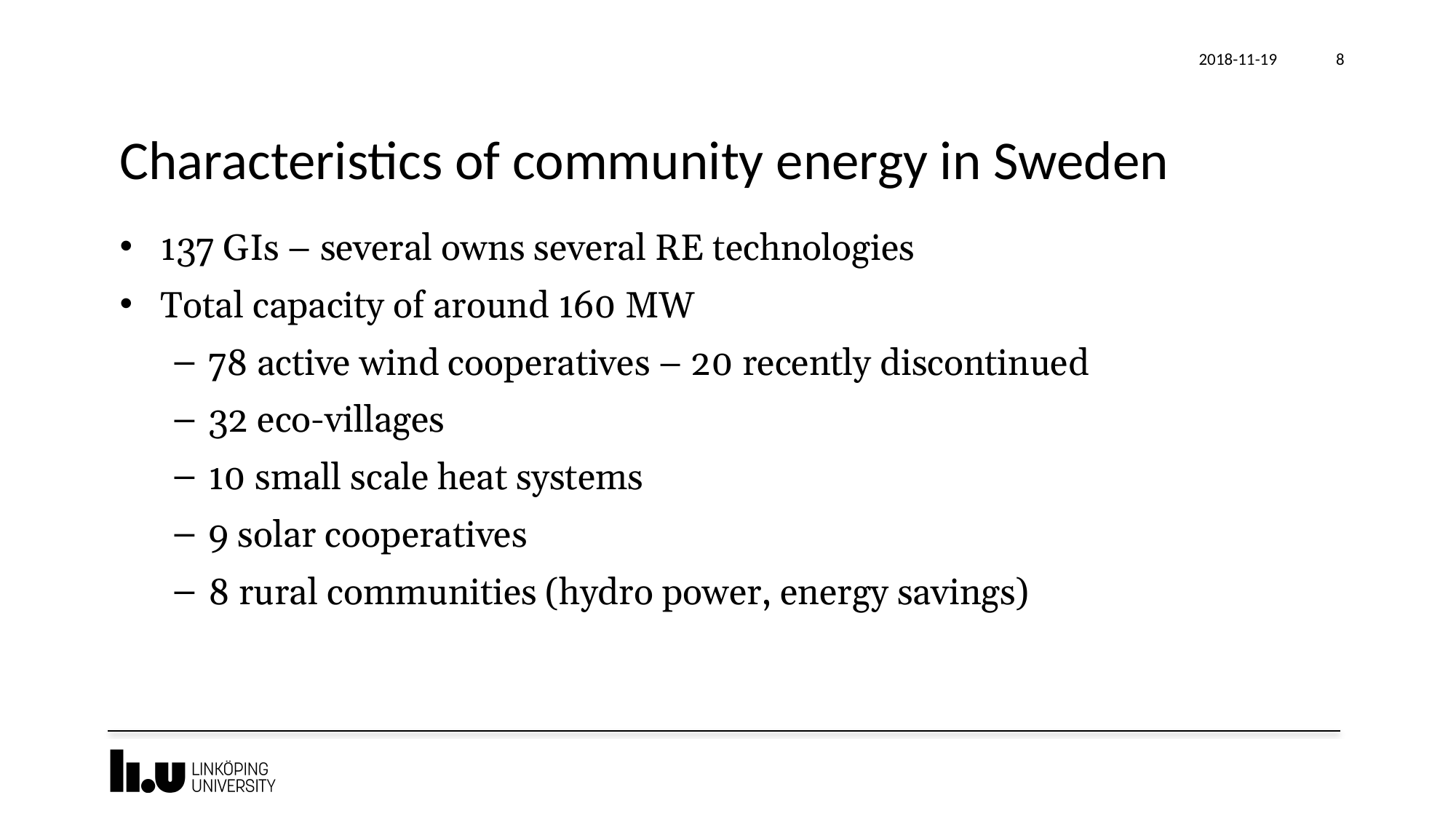

2018-11-19
8
# Characteristics of community energy in Sweden
137 GIs – several owns several RE technologies
Total capacity of around 160 MW
78 active wind cooperatives – 20 recently discontinued
32 eco-villages
10 small scale heat systems
9 solar cooperatives
8 rural communities (hydro power, energy savings)